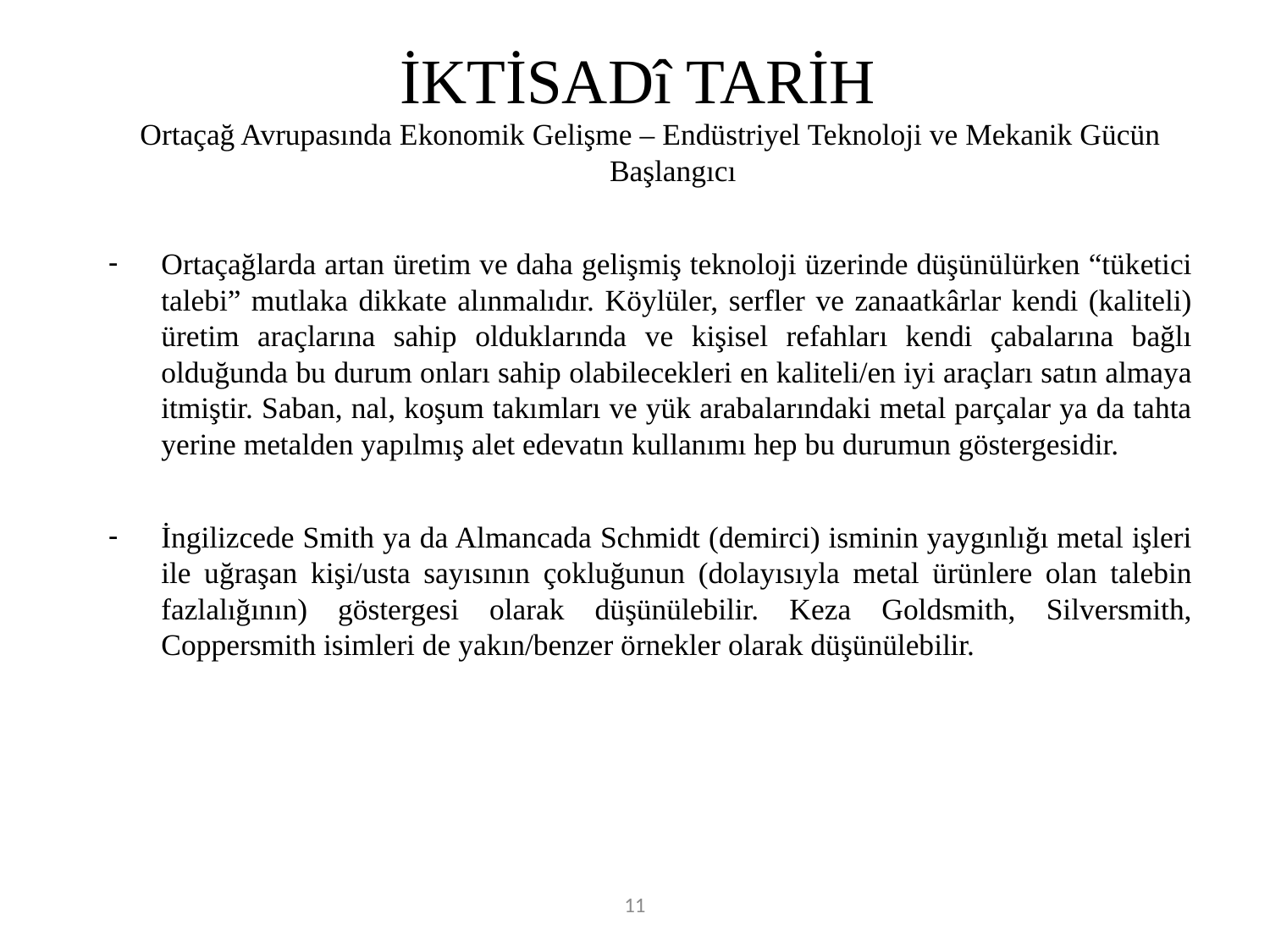

# İKTİSADî TARİH
Ortaçağ Avrupasında Ekonomik Gelişme – Endüstriyel Teknoloji ve Mekanik Gücün Başlangıcı

Ortaçağlarda artan üretim ve daha gelişmiş teknoloji üzerinde düşünülürken “tüketici talebi” mutlaka dikkate alınmalıdır. Köylüler, serfler ve zanaatkârlar kendi (kaliteli) üretim araçlarına sahip olduklarında ve kişisel refahları kendi çabalarına bağlı olduğunda bu durum onları sahip olabilecekleri en kaliteli/en iyi araçları satın almaya itmiştir. Saban, nal, koşum takımları ve yük arabalarındaki metal parçalar ya da tahta yerine metalden yapılmış alet edevatın kullanımı hep bu durumun göstergesidir.

İngilizcede Smith ya da Almancada Schmidt (demirci) isminin yaygınlığı metal işleri ile uğraşan kişi/usta sayısının çokluğunun (dolayısıyla metal ürünlere olan talebin fazlalığının) göstergesi olarak düşünülebilir. Keza Goldsmith, Silversmith, Coppersmith isimleri de yakın/benzer örnekler olarak düşünülebilir.

11